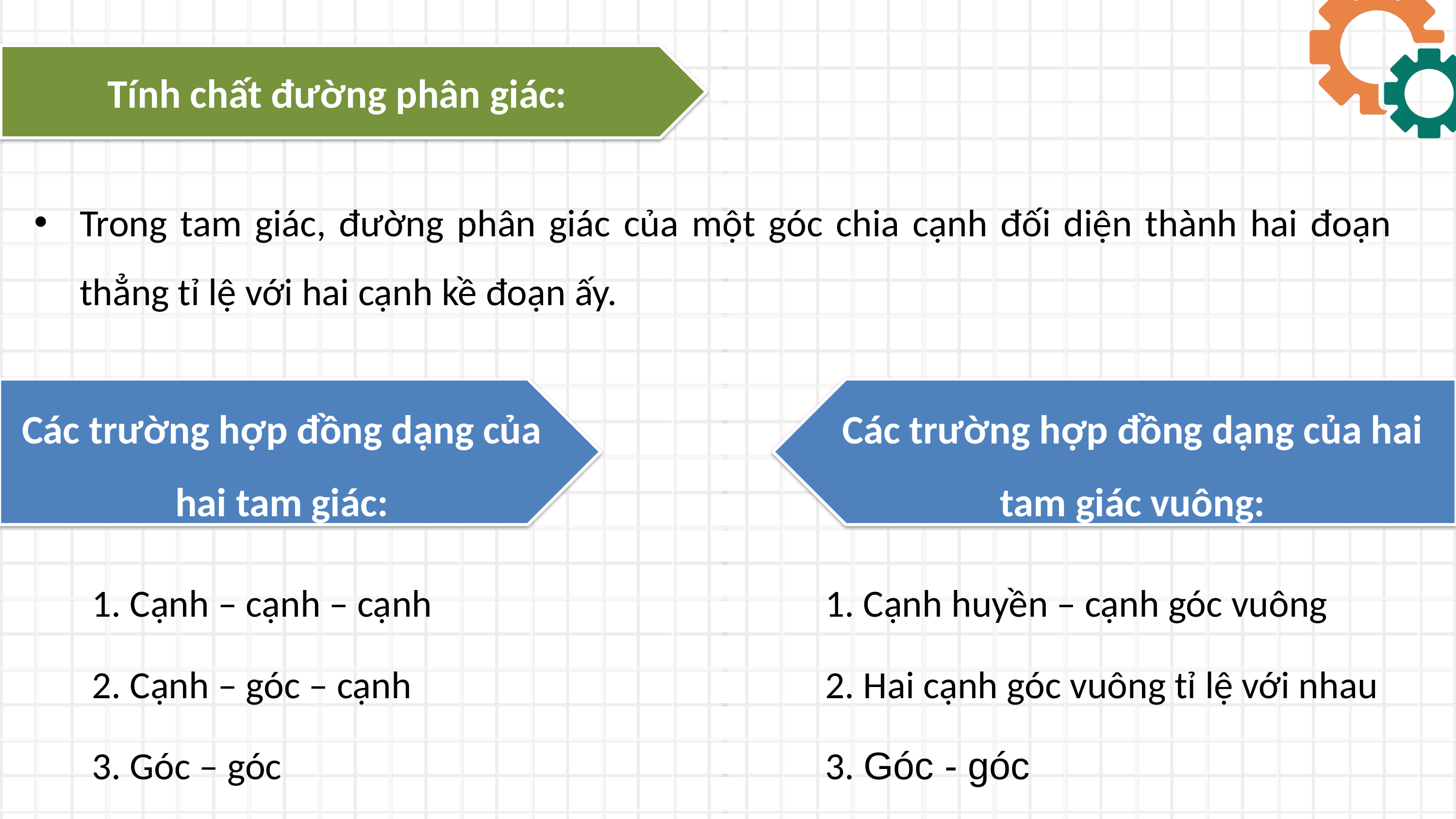

Tính chất đường phân giác:
Trong tam giác, đường phân giác của một góc chia cạnh đối diện thành hai đoạn thẳng tỉ lệ với hai cạnh kề đoạn ấy.
Các trường hợp đồng dạng của hai tam giác:
Các trường hợp đồng dạng của hai tam giác vuông:
1. Cạnh – cạnh – cạnh
2. Cạnh – góc – cạnh
3. Góc – góc
1. Cạnh huyền – cạnh góc vuông
2. Hai cạnh góc vuông tỉ lệ với nhau
3. Góc - góc